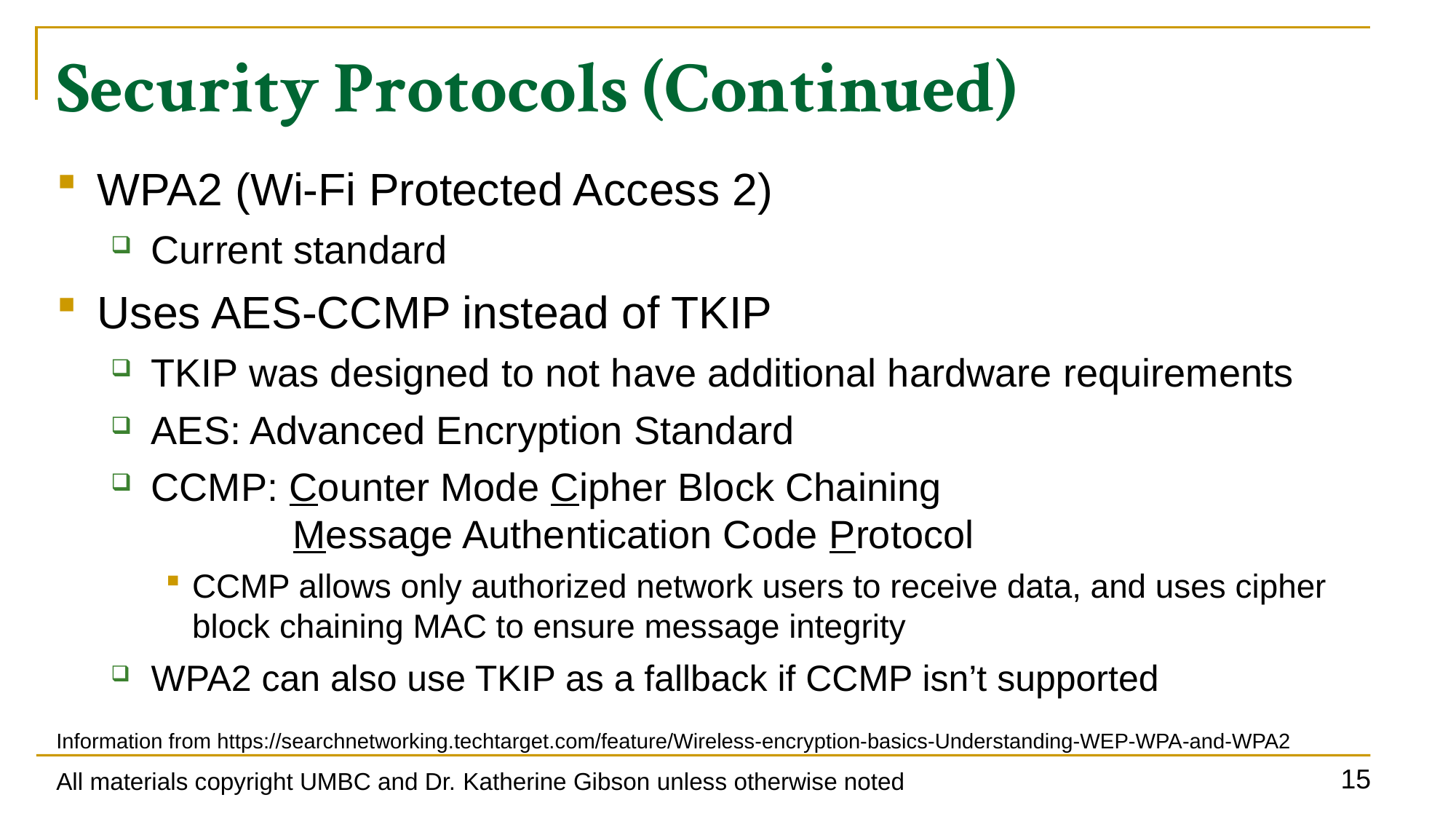

# Security Protocols (Continued)
WPA2 (Wi-Fi Protected Access 2)
Current standard
Uses AES-CCMP instead of TKIP
TKIP was designed to not have additional hardware requirements
AES: Advanced Encryption Standard
CCMP: Counter Mode Cipher Block Chaining
             Message Authentication Code Protocol
CCMP allows only authorized network users to receive data, and uses cipher block chaining MAC to ensure message integrity
WPA2 can also use TKIP as a fallback if CCMP isn’t supported
Information from https://searchnetworking.techtarget.com/feature/Wireless-encryption-basics-Understanding-WEP-WPA-and-WPA2